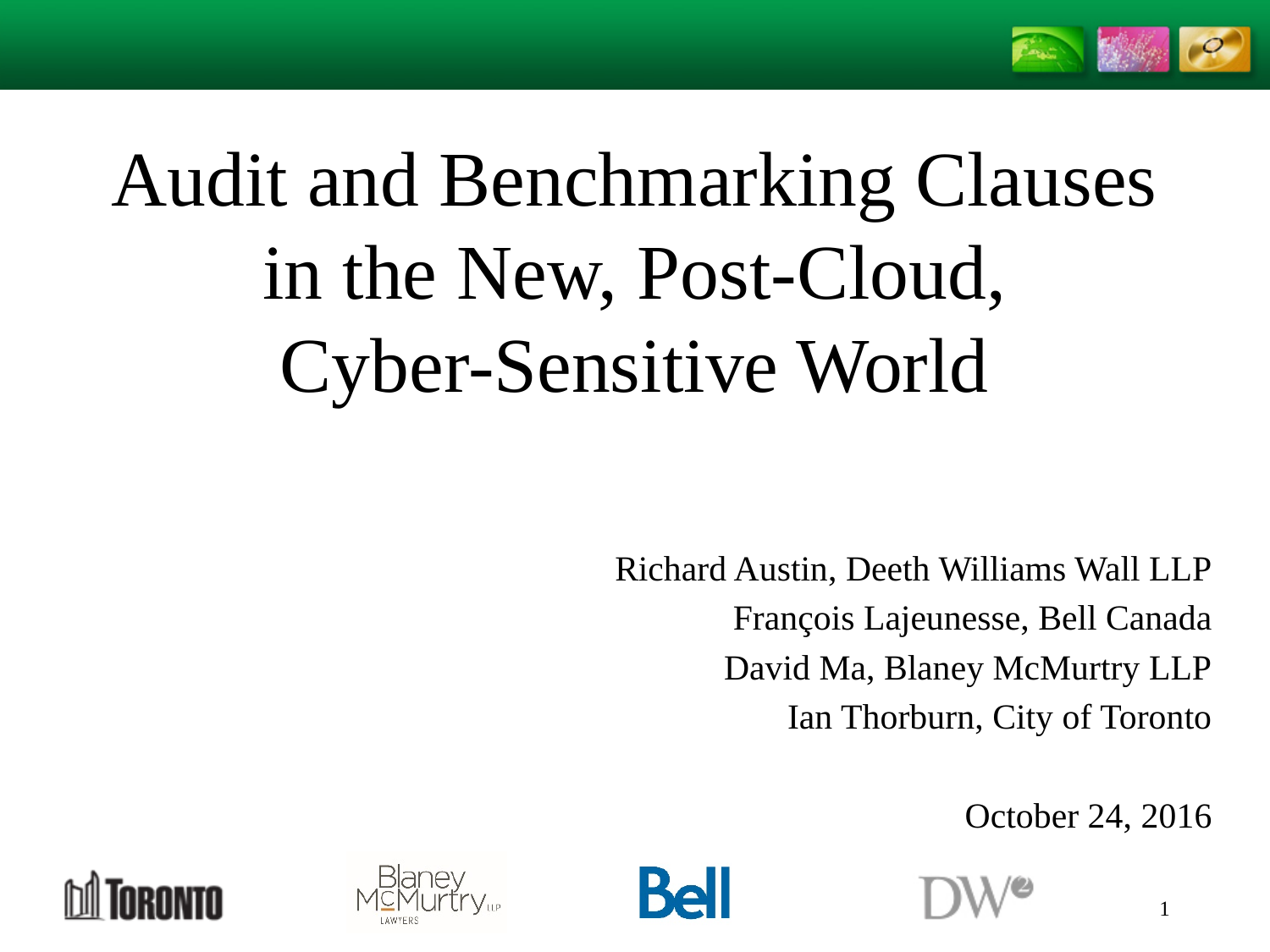

# Audit and Benchmarking Clauses in the New, Post-Cloud, Cyber-Sensitive World
Richard Austin, Deeth Williams Wall LLP
François Lajeunesse, Bell Canada
David Ma, Blaney McMurtry LLP
Ian Thorburn, City of Toronto

October 24, 2016
1
1
1